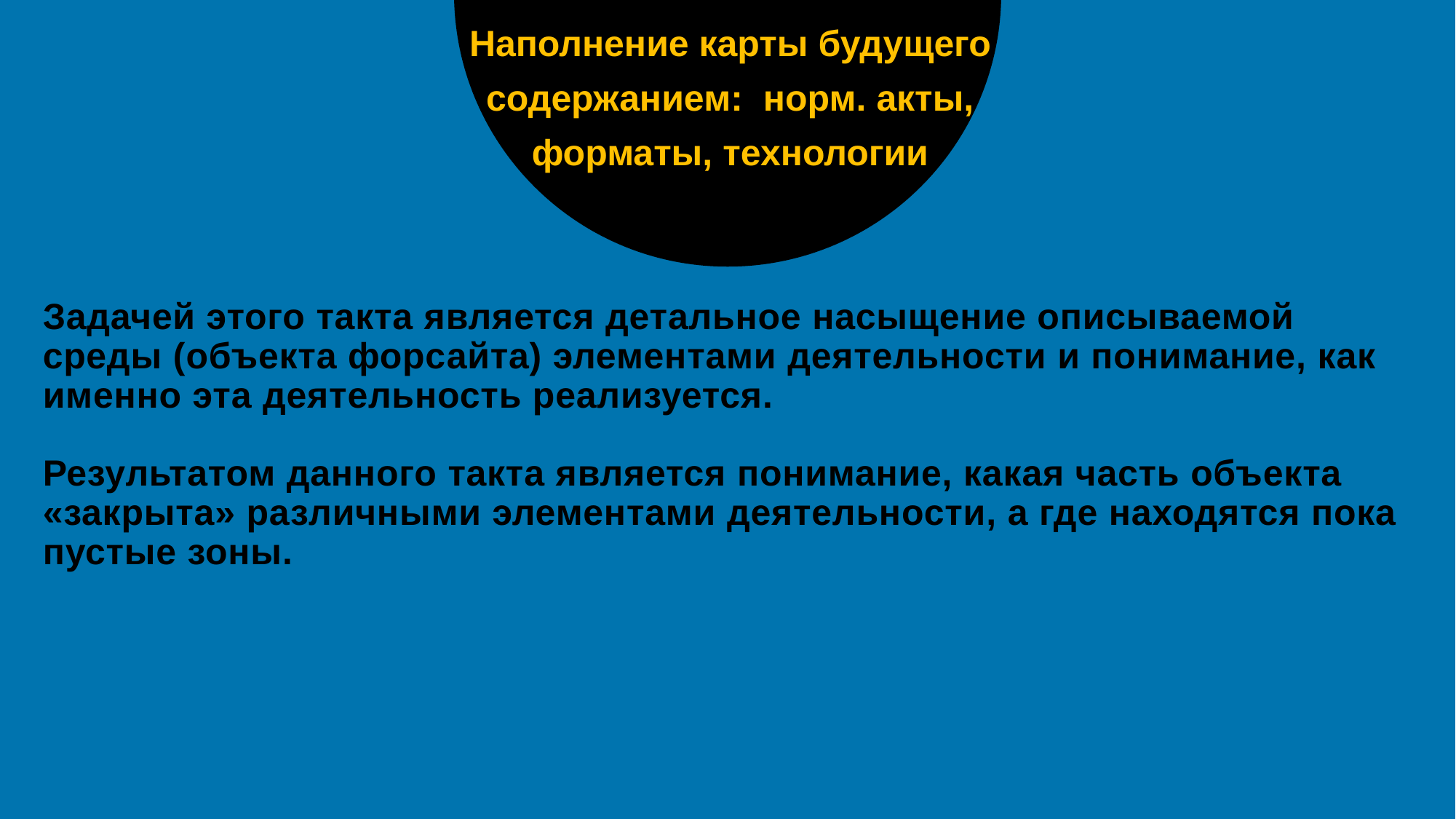

Наполнение карты будущего
содержанием:  норм. акты,
форматы, технологии
# Задачей этого такта является детальное насыщение описываемой среды (объекта форсайта) элементами деятельности и понимание, как именно эта деятельность реализуется. Результатом данного такта является понимание, какая часть объекта «закрыта» различными элементами деятельности, а где находятся пока пустые зоны.